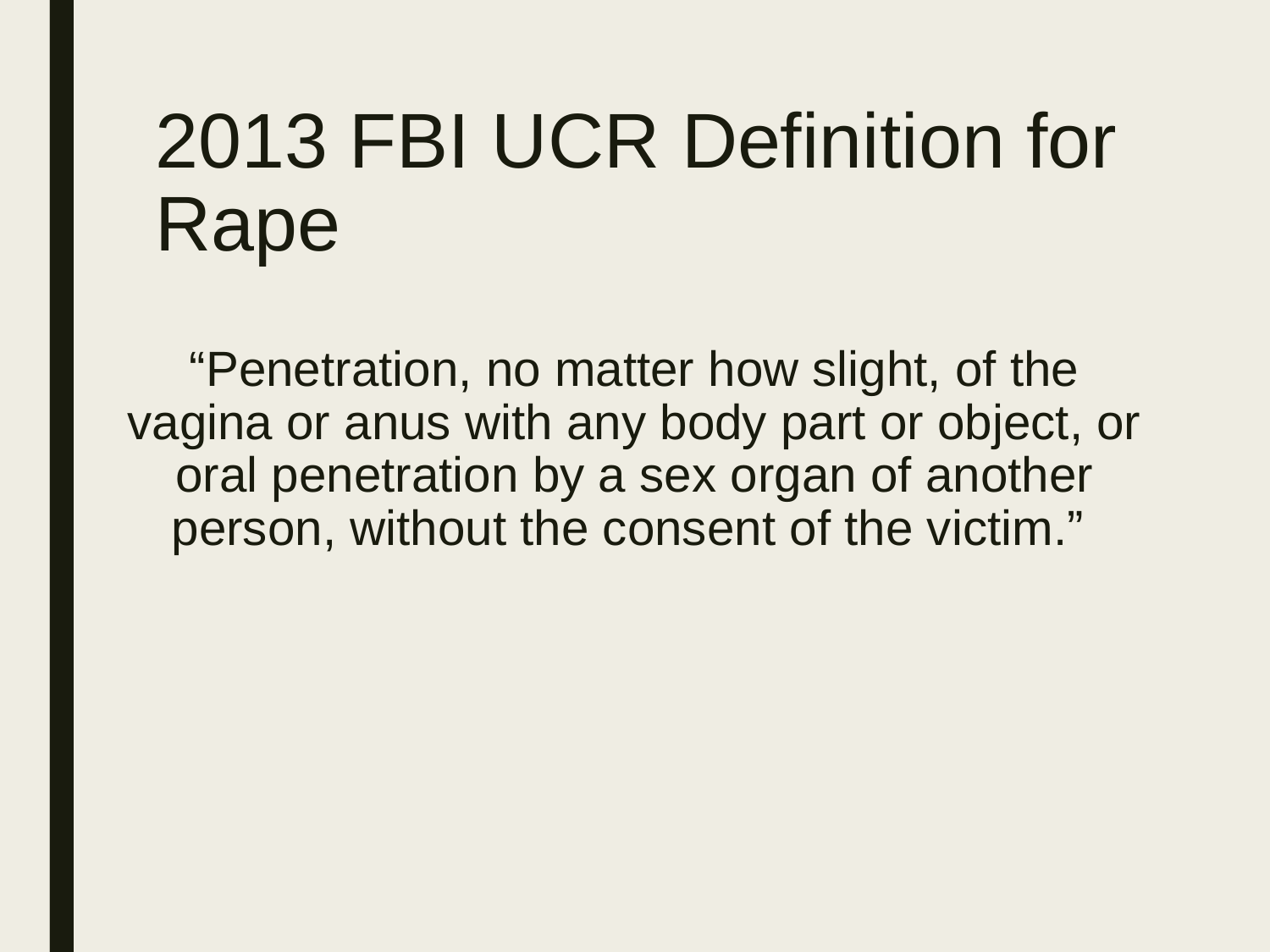

# 2013 FBI UCR Definition for Rape
“Penetration, no matter how slight, of the vagina or anus with any body part or object, or oral penetration by a sex organ of another person, without the consent of the victim.”